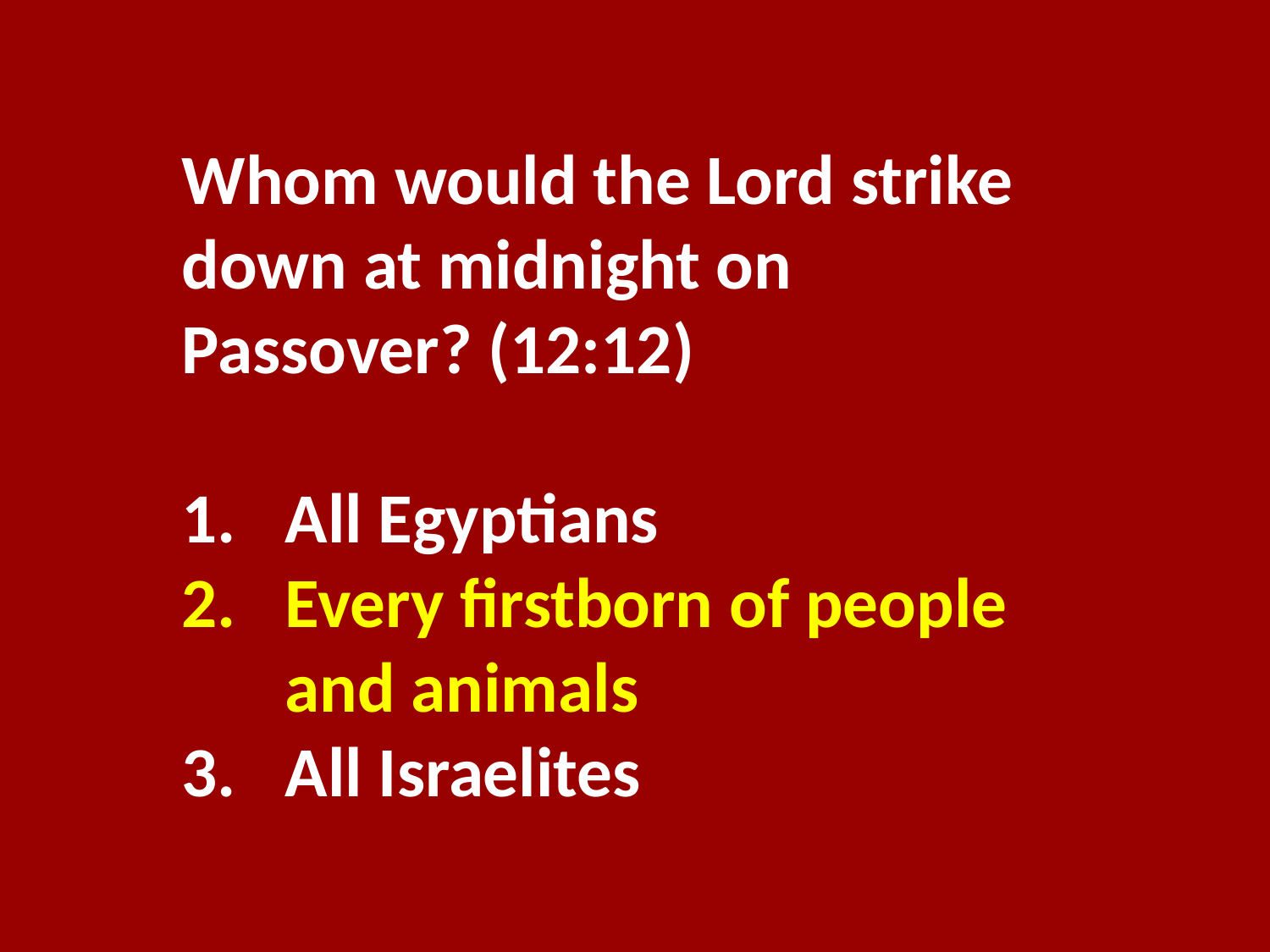

Whom would the Lord strike down at midnight on Passover? (12:12)

All Egyptians
Every firstborn of people and animals
All Israelites